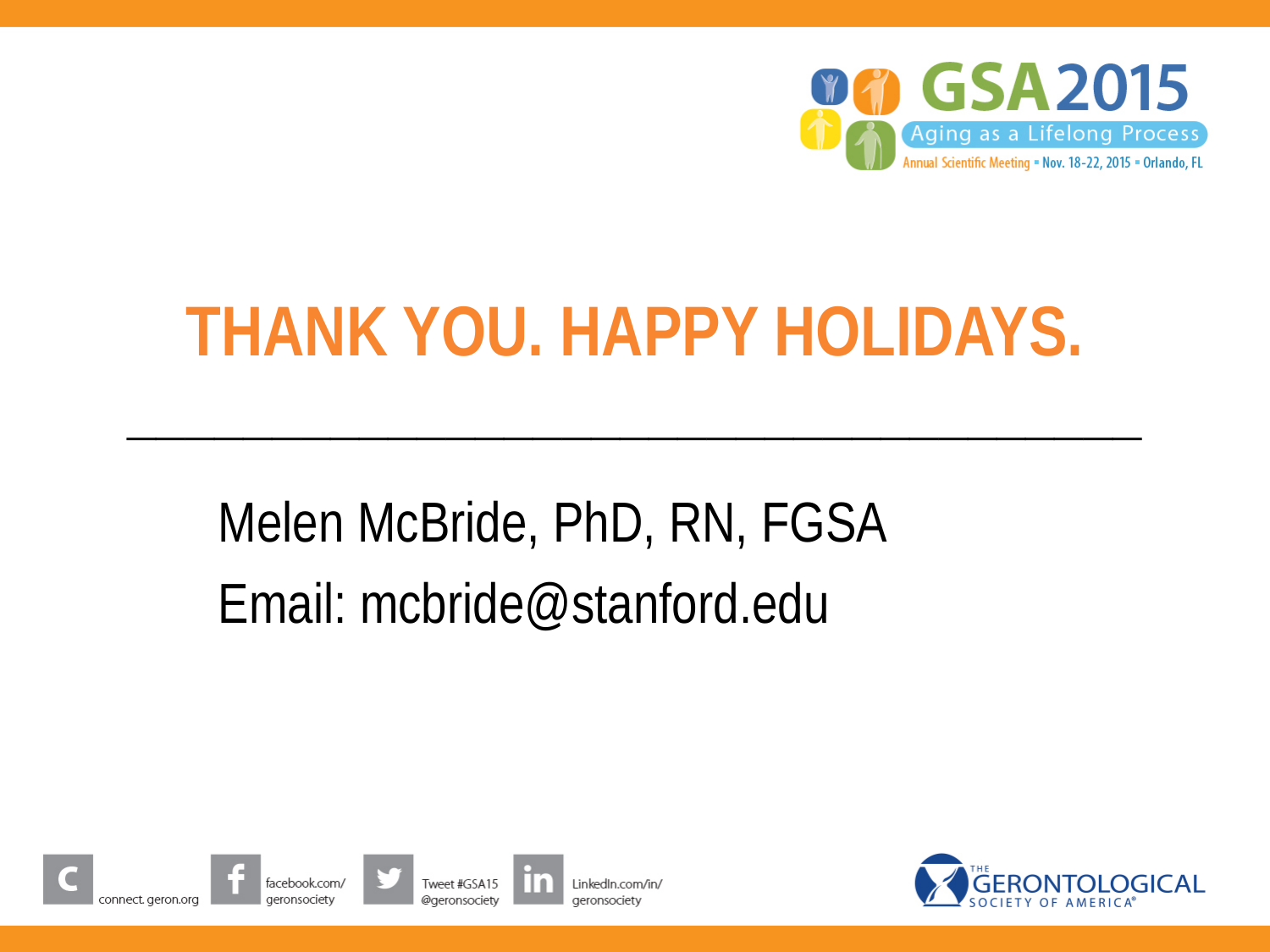

# THANK YOU. HAPPY HOLIDAYS. ___________________________________
Melen McBride, PhD, RN, FGSA
Email: mcbride@stanford.edu